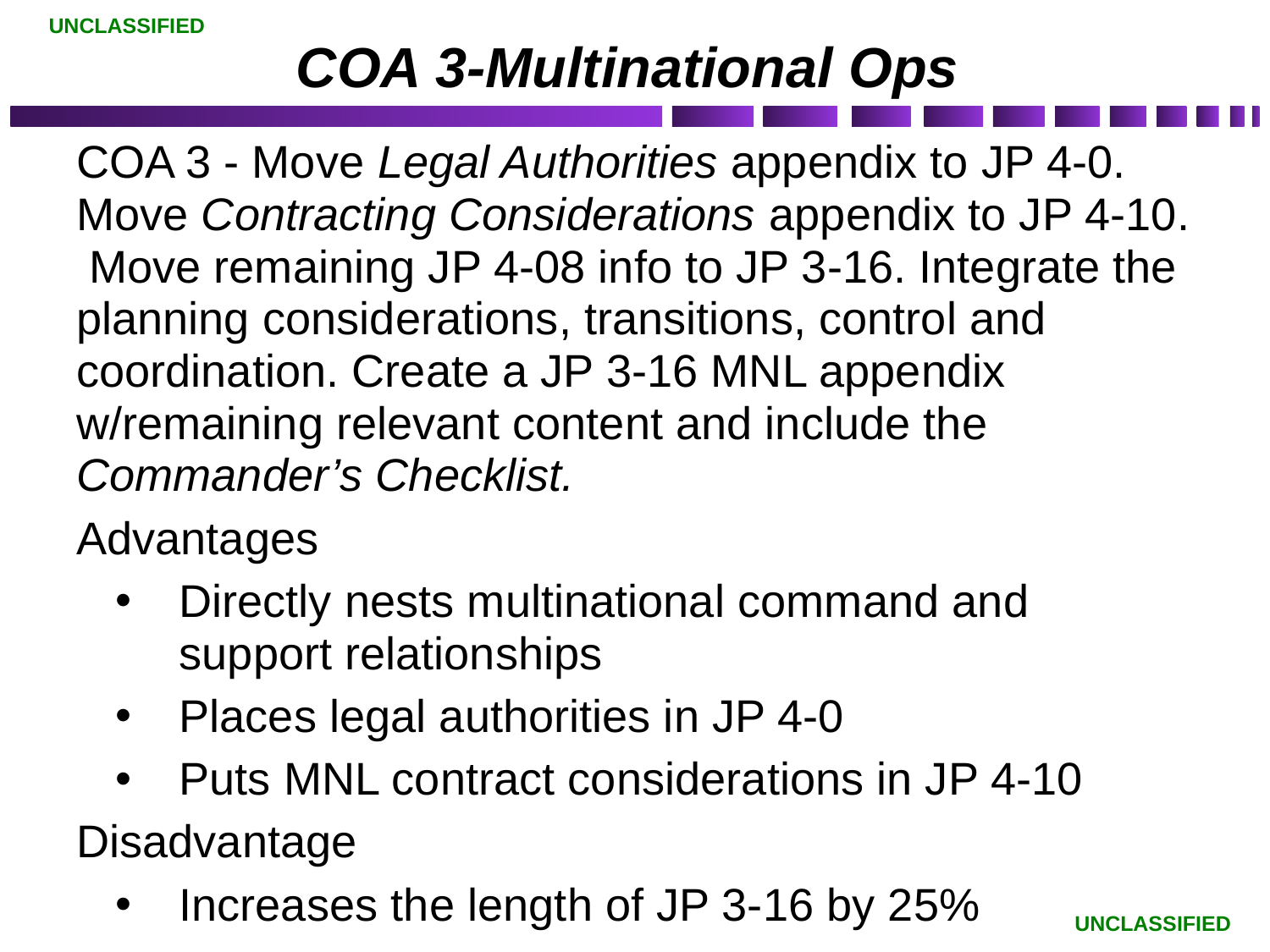

# COA 3-Multinational Ops
COA 3 - Move Legal Authorities appendix to JP 4-0.  Move Contracting Considerations appendix to JP 4-10.  Move remaining JP 4-08 info to JP 3-16. Integrate the planning considerations, transitions, control and coordination. Create a JP 3-16 MNL appendix w/remaining relevant content and include the Commander’s Checklist.
Advantages
Directly nests multinational command and support relationships
Places legal authorities in JP 4-0
Puts MNL contract considerations in JP 4-10
Disadvantage
Increases the length of JP 3-16 by 25%